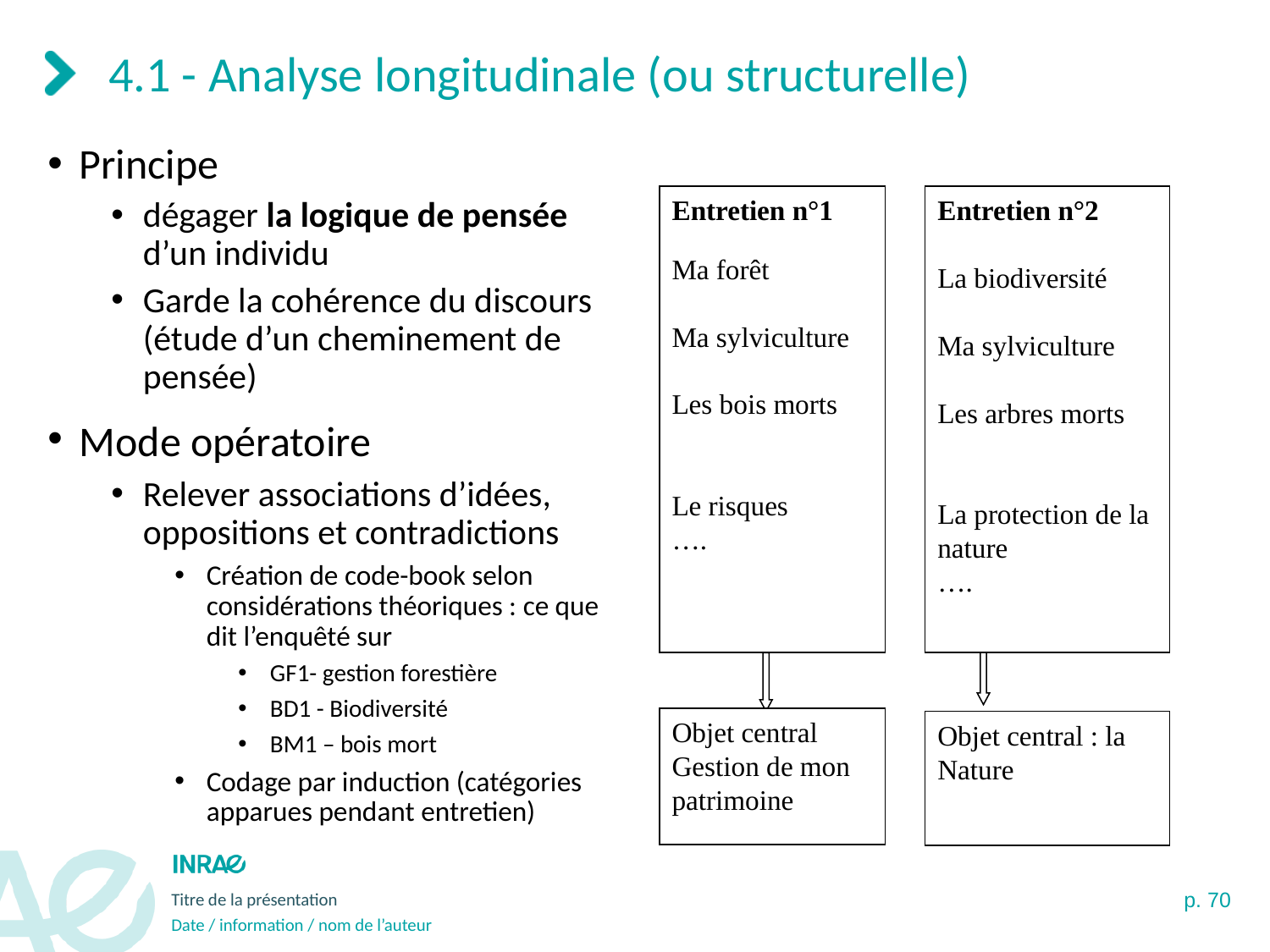

# 4.1 - Analyse longitudinale (ou structurelle)
Principe
dégager la logique de pensée d’un individu
Garde la cohérence du discours (étude d’un cheminement de pensée)
Mode opératoire
Relever associations d’idées, oppositions et contradictions
Création de code-book selon considérations théoriques : ce que dit l’enquêté sur
GF1- gestion forestière
BD1 - Biodiversité
BM1 – bois mort
Codage par induction (catégories apparues pendant entretien)
Entretien n°1

Ma forêt

Ma sylviculture

Les bois morts

Le risques
….
Entretien n°2

La biodiversité

Ma sylviculture

Les arbres morts

La protection de la nature
….

Objet central
Gestion de mon patrimoine

Objet central : la Nature